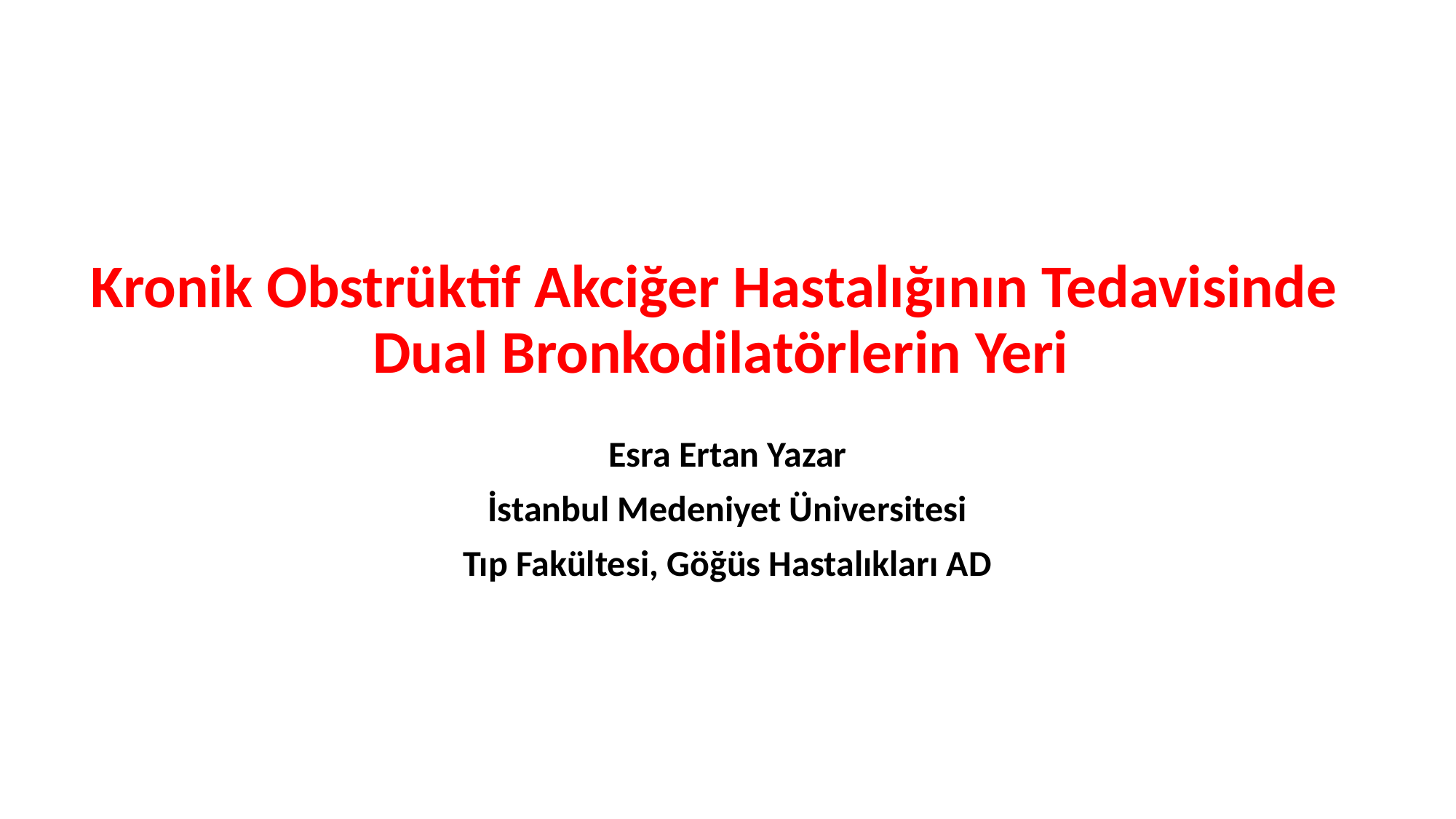

# Kronik Obstrüktif Akciğer Hastalığının Tedavisinde Dual Bronkodilatörlerin Yeri
Esra Ertan Yazar
İstanbul Medeniyet Üniversitesi
Tıp Fakültesi, Göğüs Hastalıkları AD